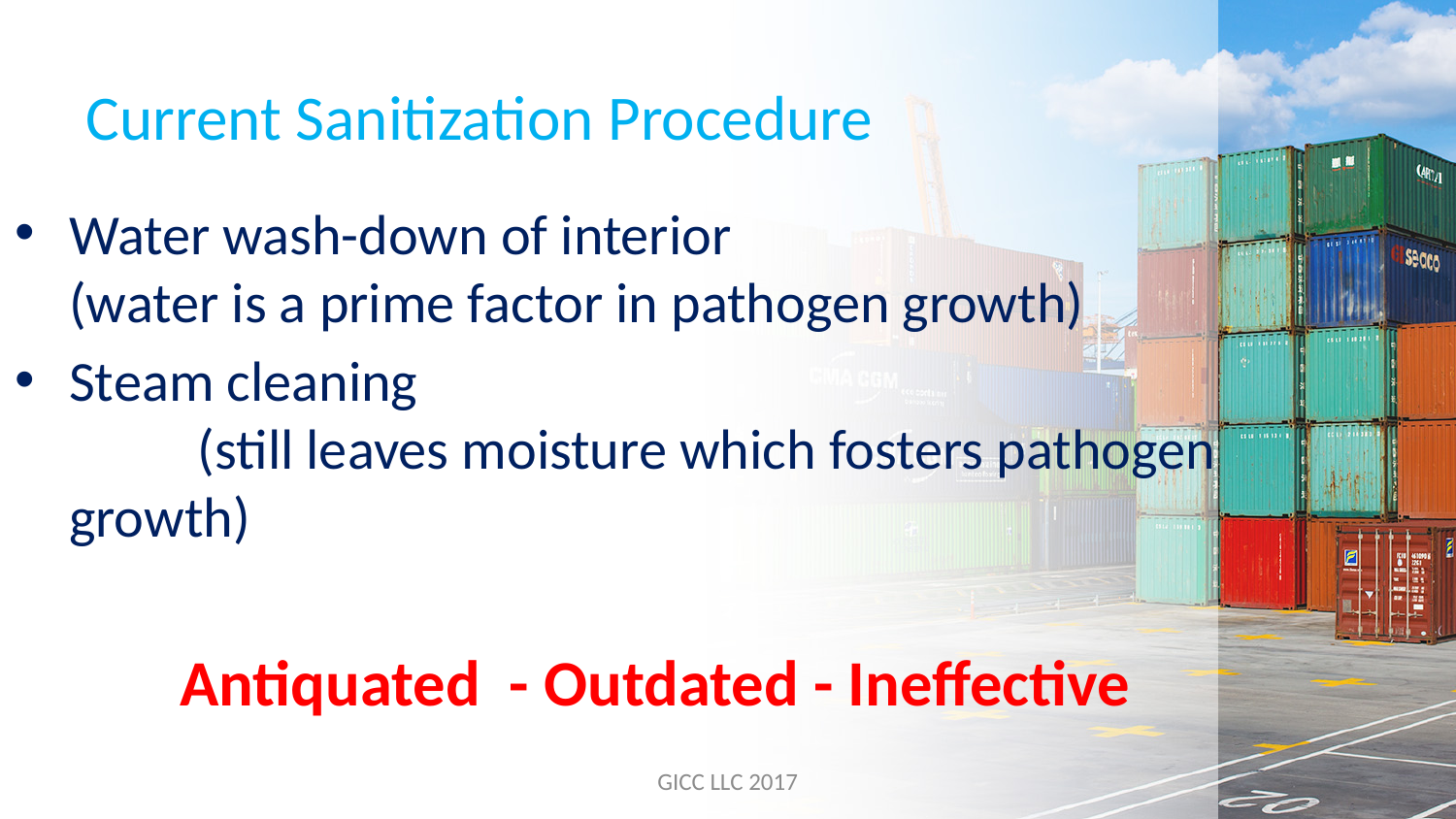

# Current Sanitization Procedure
Water wash-down of interior                                      (water is a prime factor in pathogen growth)
Steam cleaning                                                                               (still leaves moisture which fosters pathogen growth)

Antiquated  - Outdated - Ineffective
GICC LLC 2017